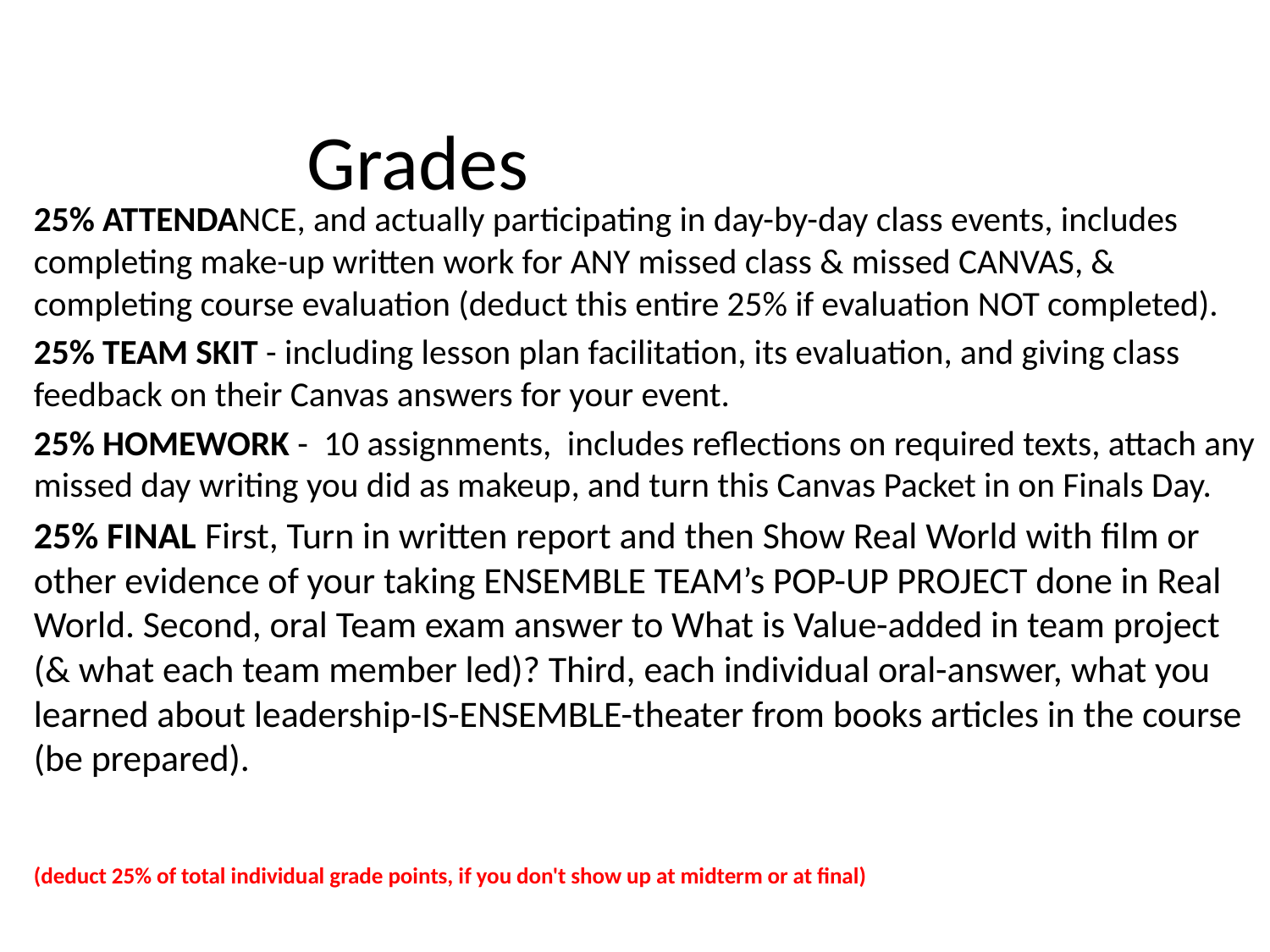

# Grades
25% ATTENDANCE, and actually participating in day-by-day class events, includes completing make-up written work for ANY missed class & missed CANVAS, & completing course evaluation (deduct this entire 25% if evaluation NOT completed).
25% TEAM SKIT - including lesson plan facilitation, its evaluation, and giving class feedback on their Canvas answers for your event.
25% HOMEWORK -  10 assignments,  includes reflections on required texts, attach any missed day writing you did as makeup, and turn this Canvas Packet in on Finals Day.
25% FINAL First, Turn in written report and then Show Real World with film or other evidence of your taking ENSEMBLE TEAM’s POP-UP PROJECT done in Real World. Second, oral Team exam answer to What is Value-added in team project (& what each team member led)? Third, each individual oral-answer, what you learned about leadership-IS-ENSEMBLE-theater from books articles in the course (be prepared).

(deduct 25% of total individual grade points, if you don't show up at midterm or at final)